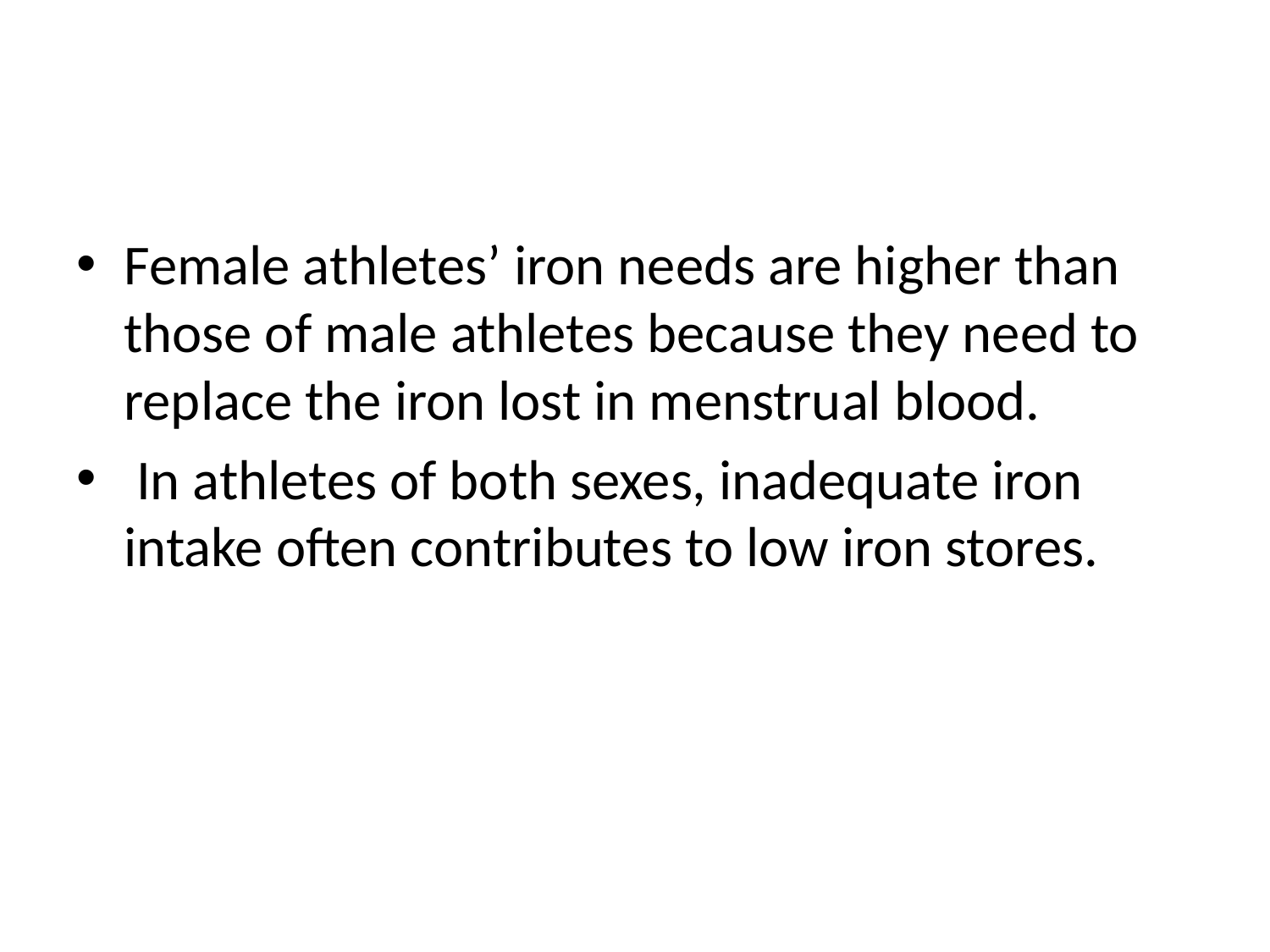

#
Female athletes’ iron needs are higher than those of male athletes because they need to replace the iron lost in menstrual blood.
 In athletes of both sexes, inadequate iron intake often contributes to low iron stores.